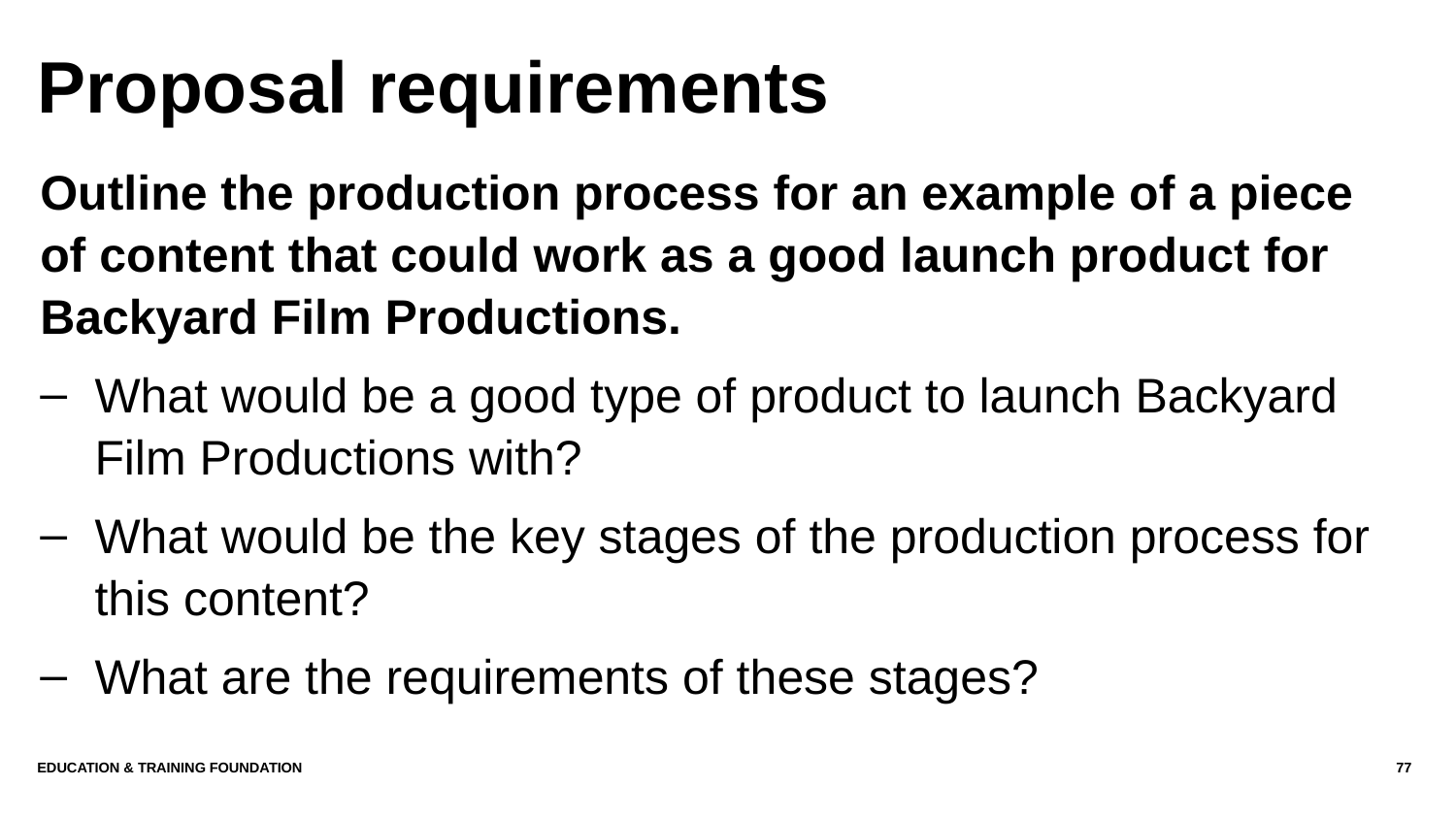

# Proposal requirements
Outline the production process for an example of a piece of content that could work as a good launch product for Backyard Film Productions.
What would be a good type of product to launch Backyard Film Productions with?
What would be the key stages of the production process for this content?
What are the requirements of these stages?
Education & Training Foundation
77